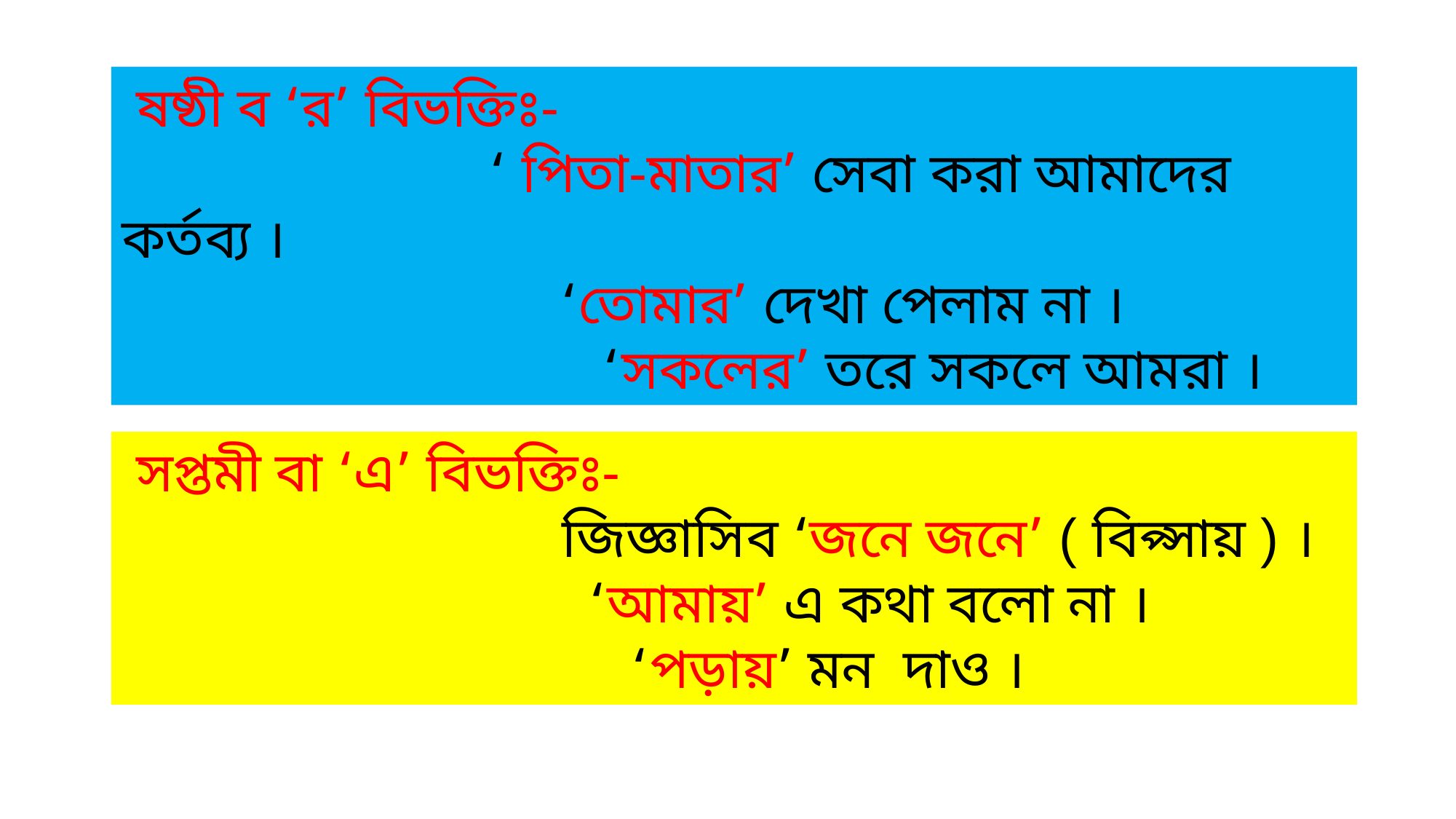

ষষ্ঠী ব ‘র’ বিভক্তিঃ-
                          ‘ পিতা-মাতার’ সেবা করা আমাদের কর্তব্য ।
                               ‘তোমার’ দেখা পেলাম না ।
                                  ‘সকলের’ তরে সকলে আমরা ।
 সপ্তমী বা ‘এ’ বিভক্তিঃ-
                               জিজ্ঞাসিব ‘জনে জনে’ ( বিপ্সায় ) ।
                                 ‘আমায়’ এ কথা বলো না ।
                                    ‘পড়ায়’ মন  দাও ।